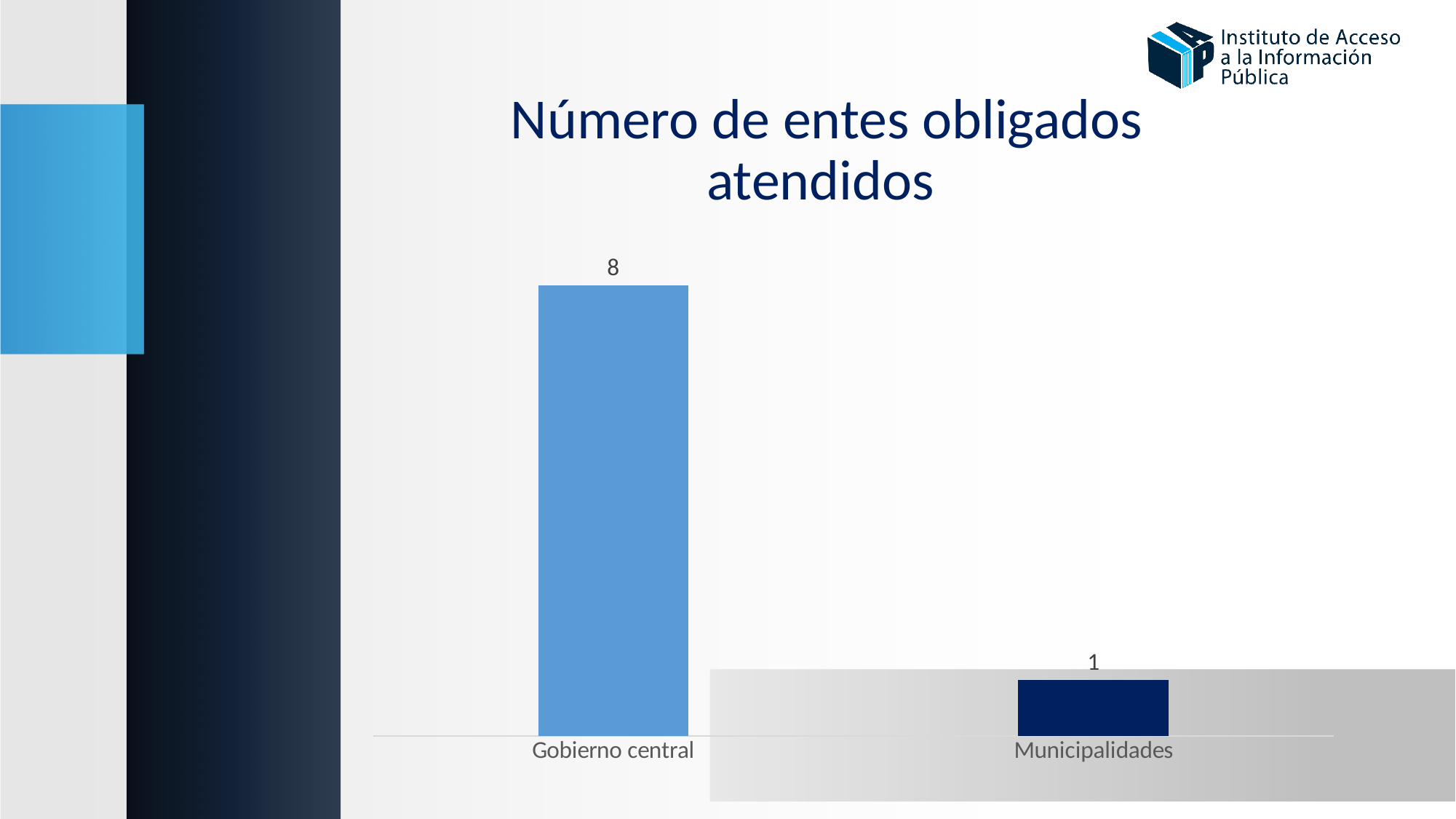

# Número de entes obligados atendidos

### Chart

| Category |  |
|---|---|
| Gobierno central | 8.0 |
| Municipalidades | 1.0 |